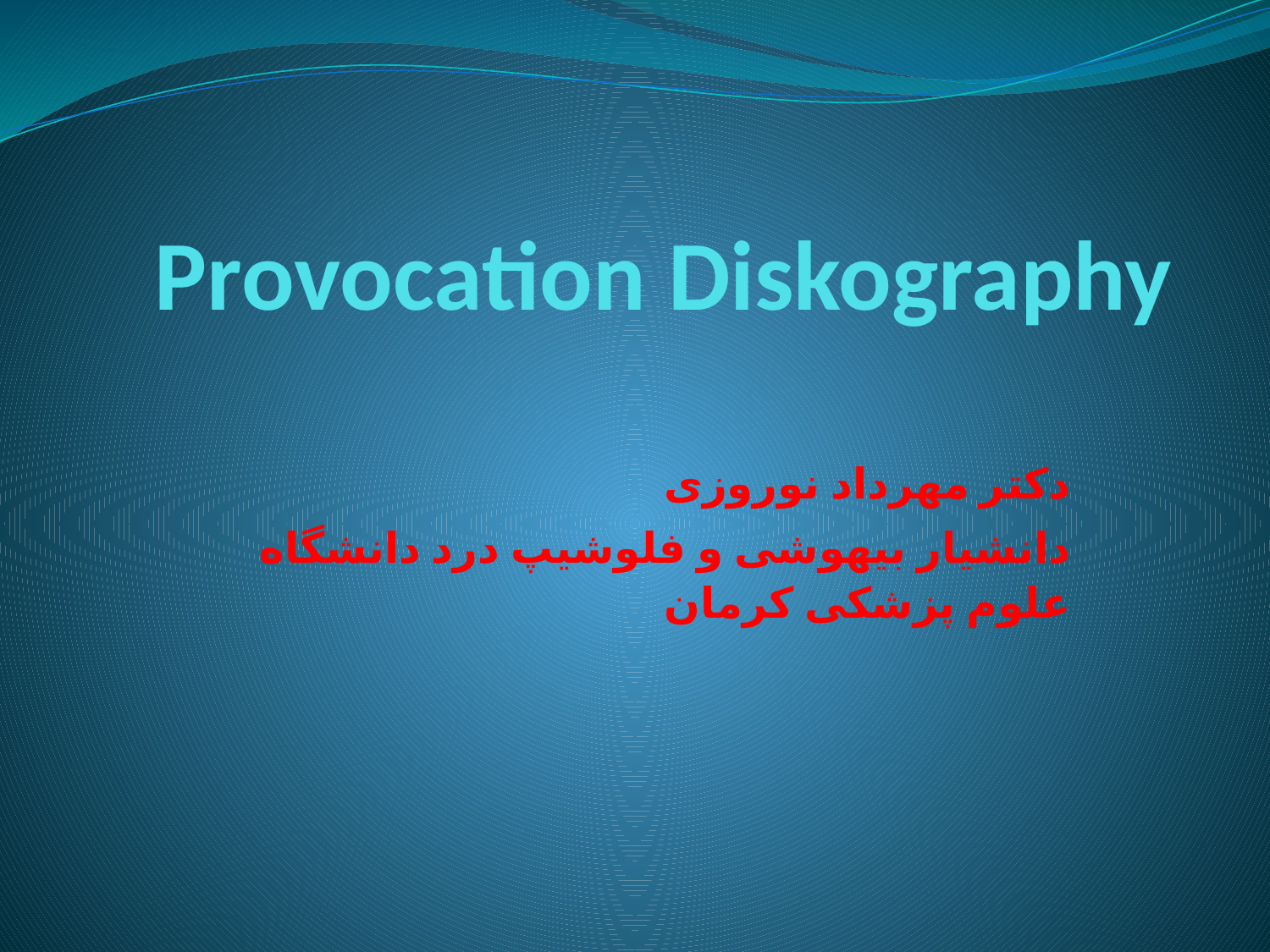

# Provocation Diskography
دکتر مهرداد نوروزی
دانشیار بیهوشی و فلوشیپ درد دانشگاه علوم پزشکی کرمان